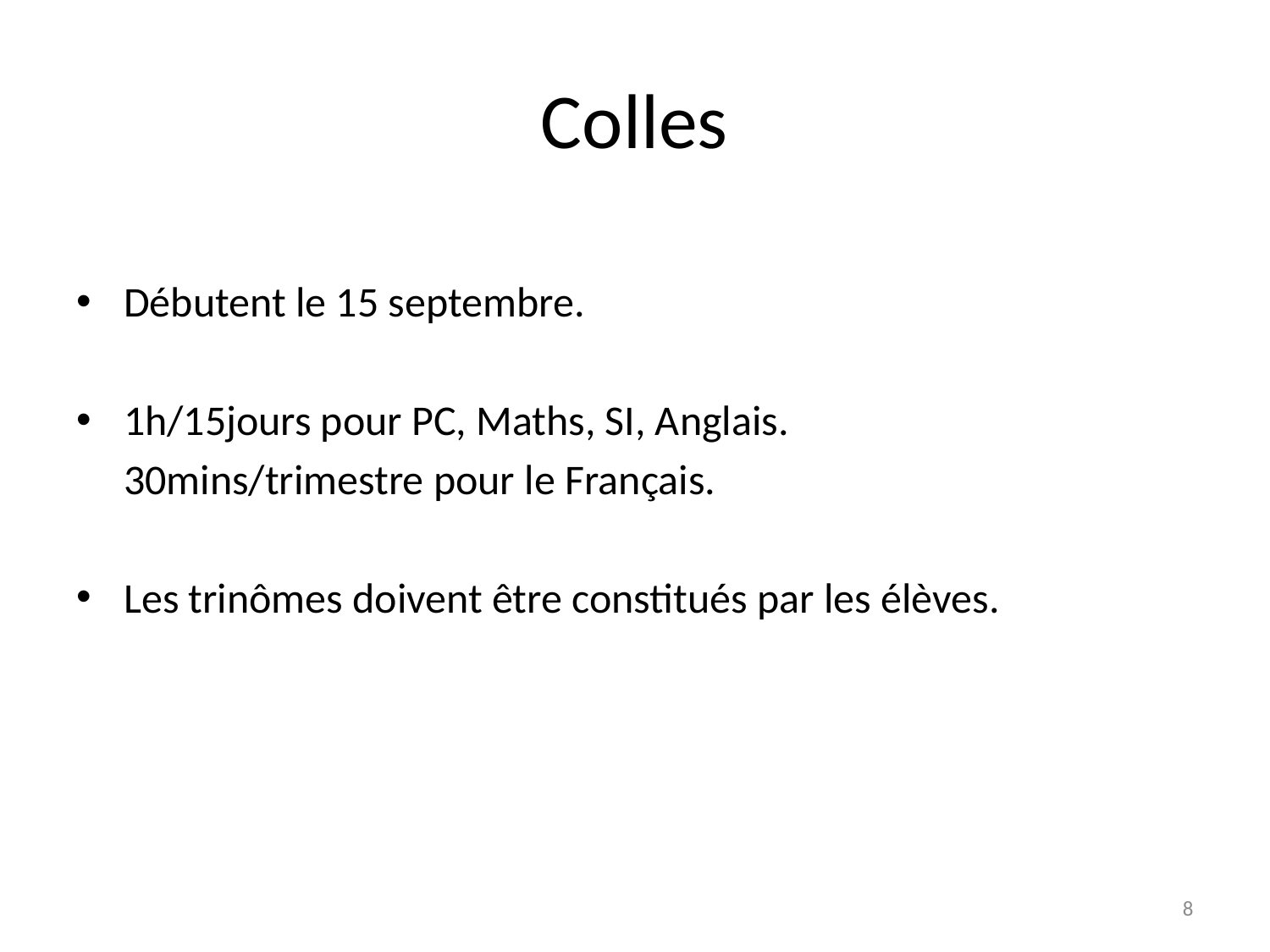

Colles

Débutent le 15 septembre.

1h/15jours pour PC, Maths, SI, Anglais.
	30mins/trimestre pour le Français.

Les trinômes doivent être constitués par les élèves.
8